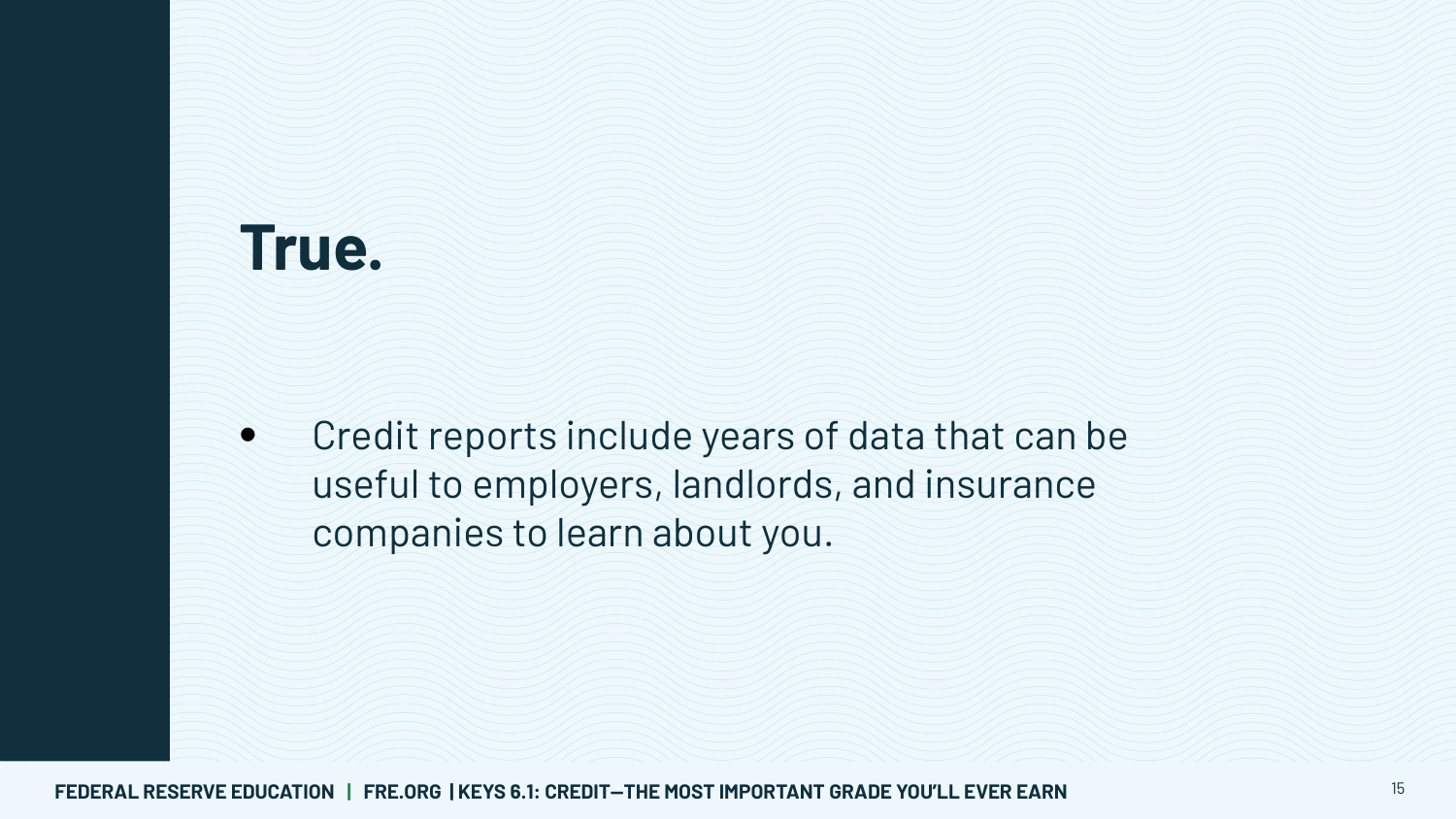

Answer 6 of 12
True.

Credit reports include years of data that can be useful to employers, landlords, and insurance companies to learn about you.